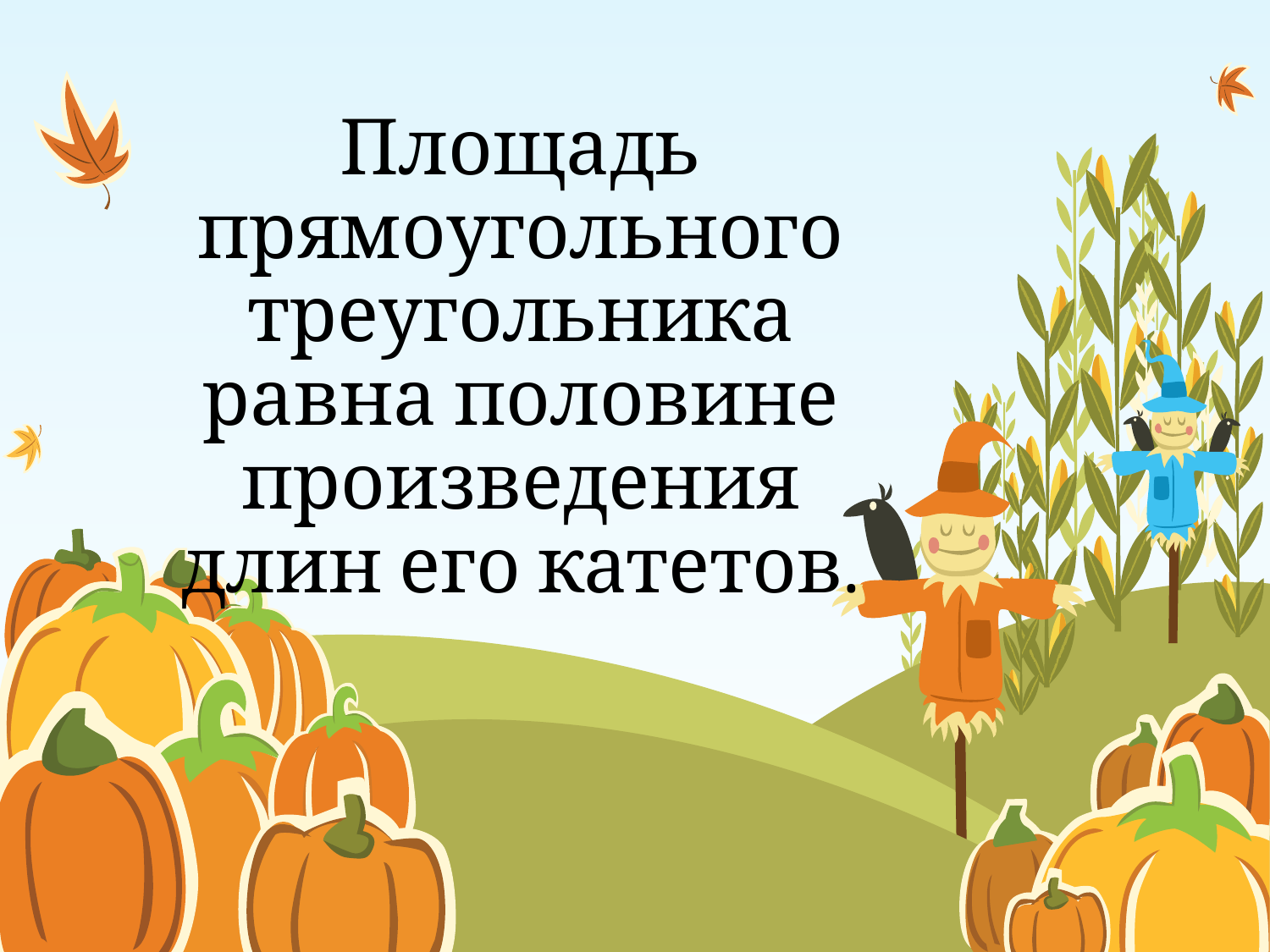

# Площадь прямоугольного треугольника равна половине произведения длин его катетов.